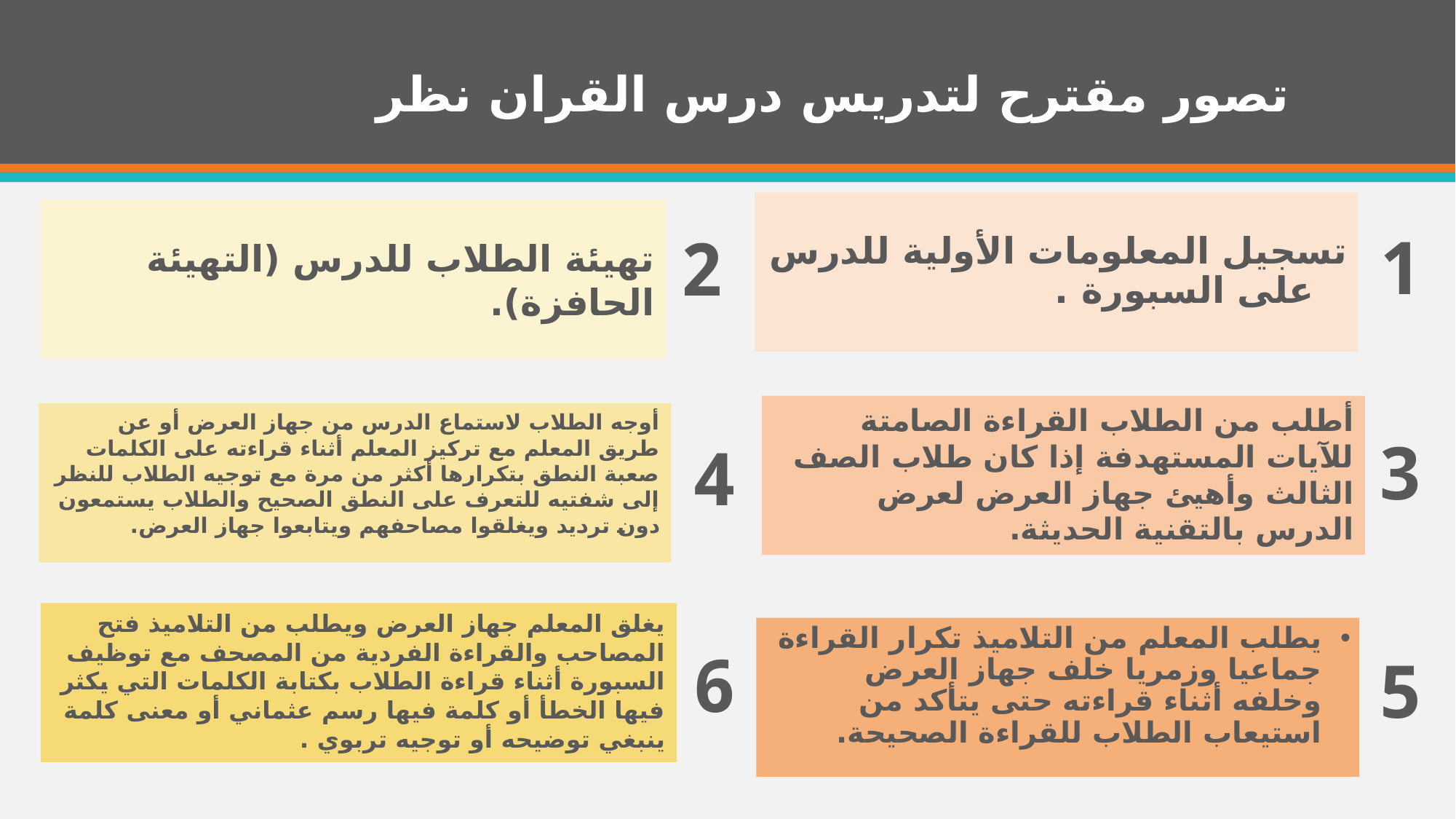

# تصور مقترح لتدريس درس القران نظر
تسجيل المعلومات الأولية للدرس على السبورة .
تهيئة الطلاب للدرس (التهيئة الحافزة).
1
2
أطلب من الطلاب القراءة الصامتة للآيات المستهدفة إذا كان طلاب الصف الثالث وأهيئ جهاز العرض لعرض الدرس بالتقنية الحديثة.

أوجه الطلاب لاستماع الدرس من جهاز العرض أو عن طريق المعلم مع تركيز المعلم أثناء قراءته على الكلمات صعبة النطق بتكرارها أكثر من مرة مع توجيه الطلاب للنظر إلى شفتيه للتعرف على النطق الصحيح والطلاب يستمعون دون ترديد ويغلقوا مصاحفهم ويتابعوا جهاز العرض.

3
4
يغلق المعلم جهاز العرض ويطلب من التلاميذ فتح المصاحب والقراءة الفردية من المصحف مع توظيف السبورة أثناء قراءة الطلاب بكتابة الكلمات التي يكثر فيها الخطأ أو كلمة فيها رسم عثماني أو معنى كلمة ينبغي توضيحه أو توجيه تربوي .

يطلب المعلم من التلاميذ تكرار القراءة جماعيا وزمريا خلف جهاز العرض وخلفه أثناء قراءته حتى يتأكد من استيعاب الطلاب للقراءة الصحيحة.
6
5